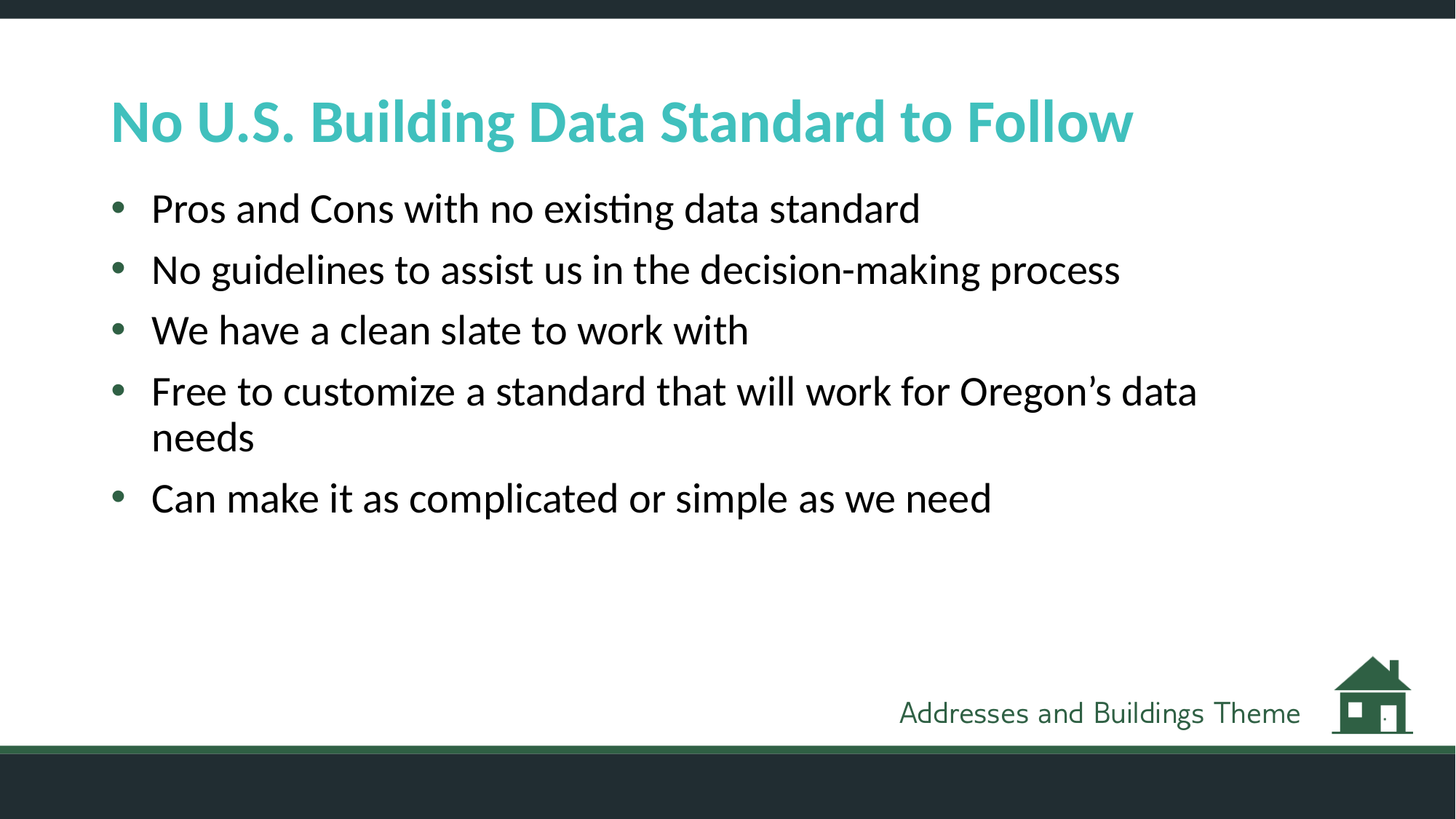

# No U.S. Building Data Standard to Follow
Pros and Cons with no existing data standard
No guidelines to assist us in the decision-making process
We have a clean slate to work with
Free to customize a standard that will work for Oregon’s data needs
Can make it as complicated or simple as we need